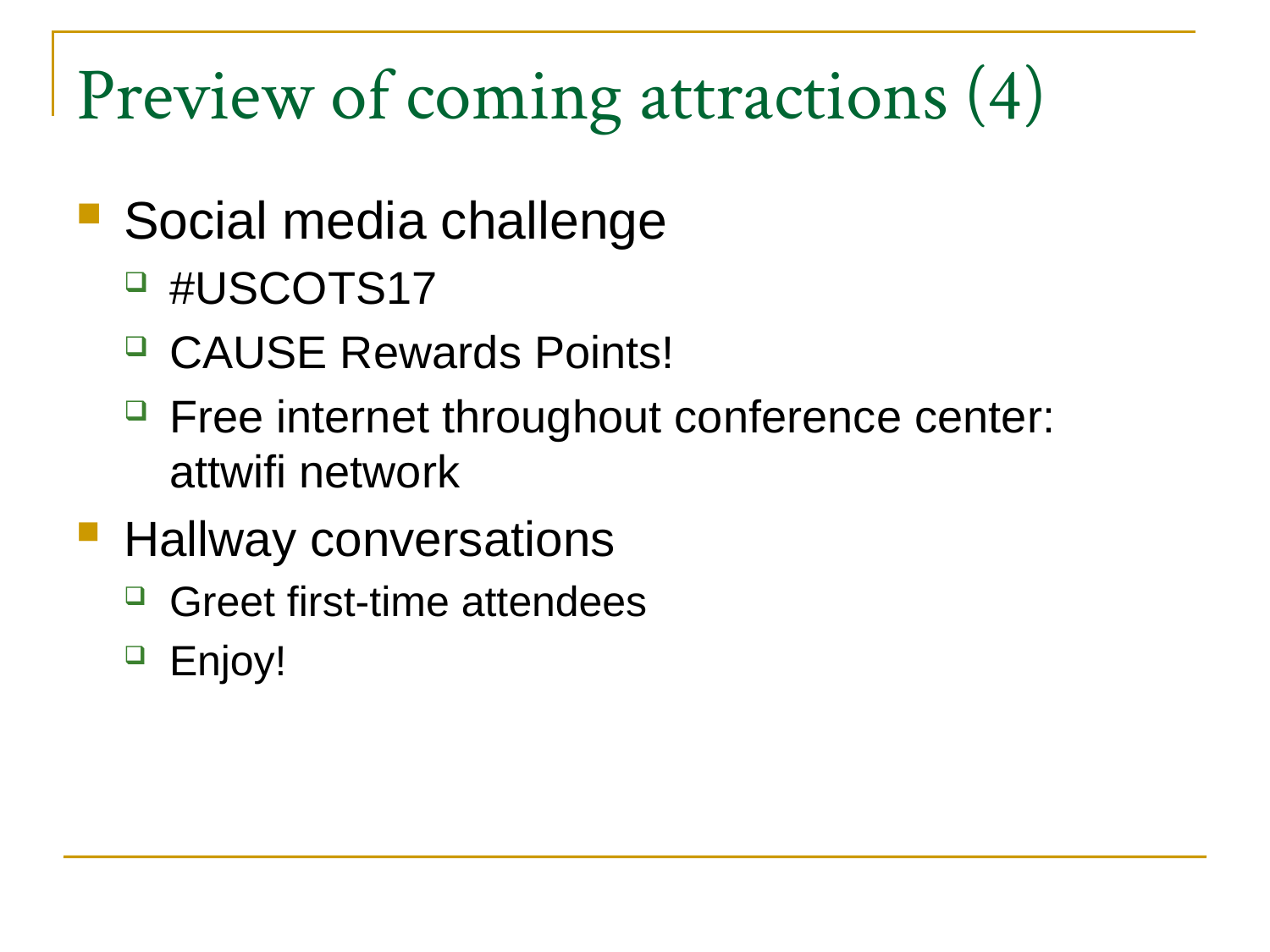

# Preview of coming attractions (4)
Social media challenge
#USCOTS17
CAUSE Rewards Points!
Free internet throughout conference center: attwifi network
Hallway conversations
Greet first-time attendees
Enjoy!